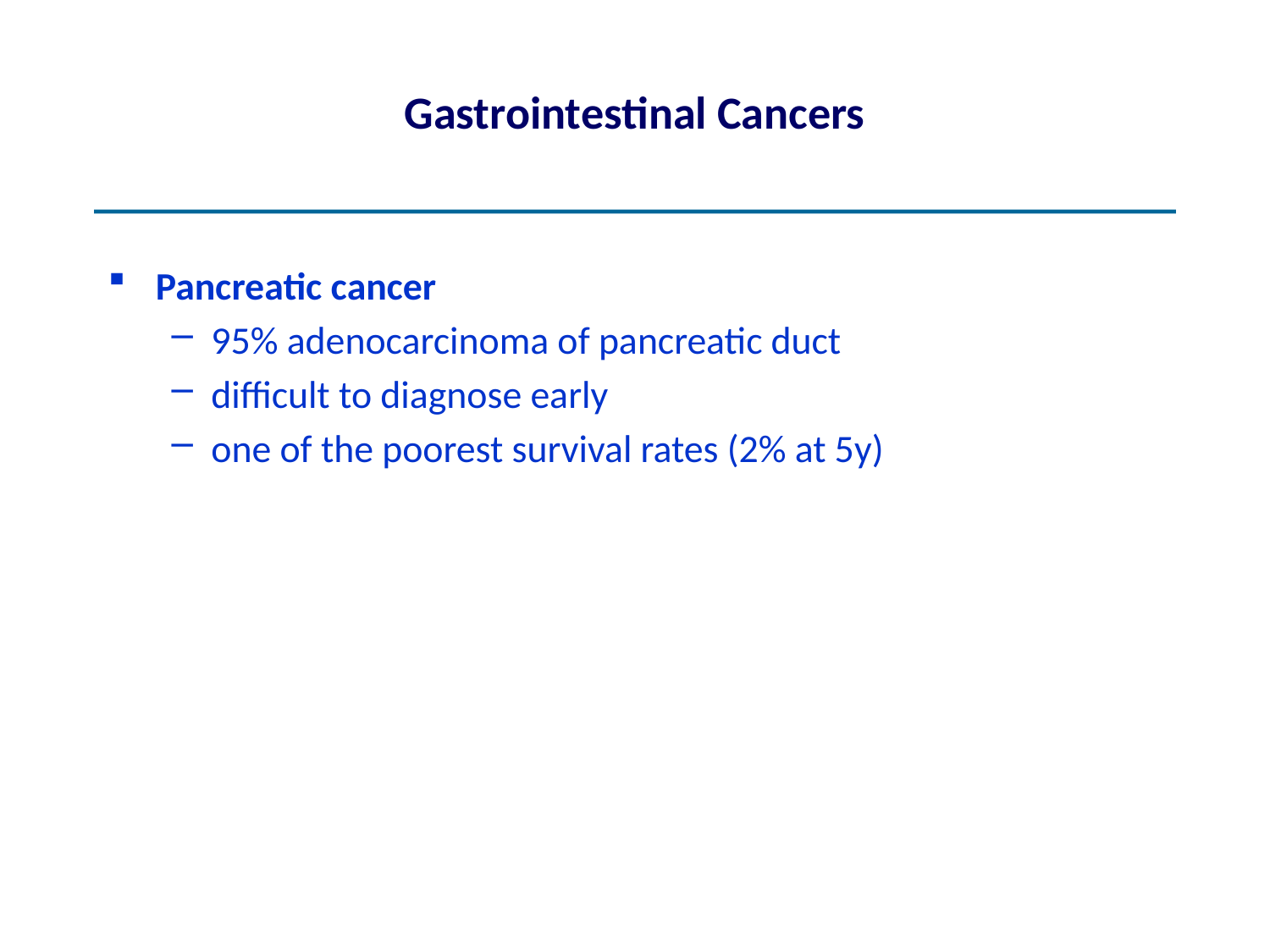

# Gastrointestinal Cancers
Pancreatic cancer
95% adenocarcinoma of pancreatic duct
difficult to diagnose early
one of the poorest survival rates (2% at 5y)